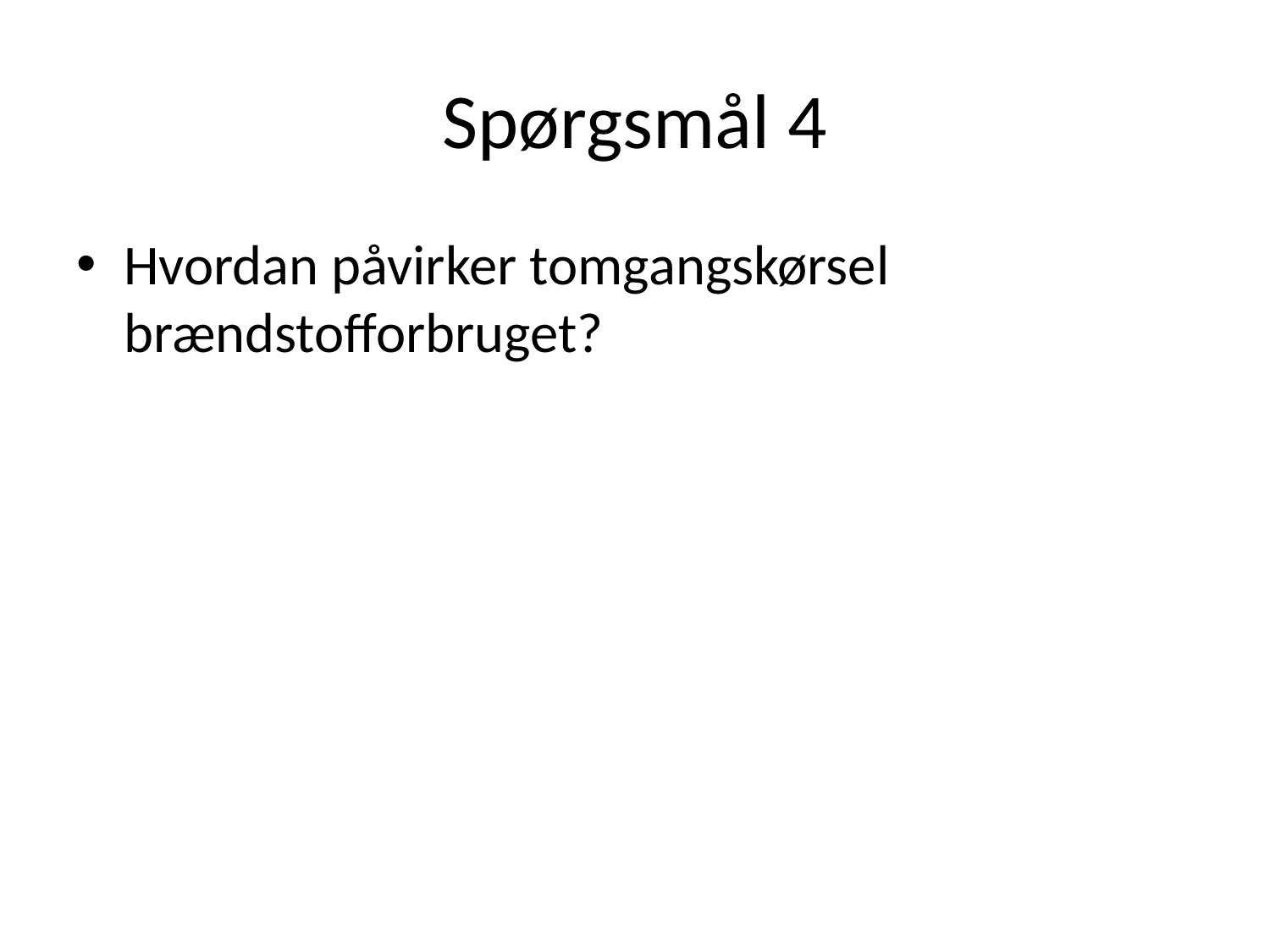

# Spørgsmål 4
Hvordan påvirker tomgangskørsel brændstofforbruget?